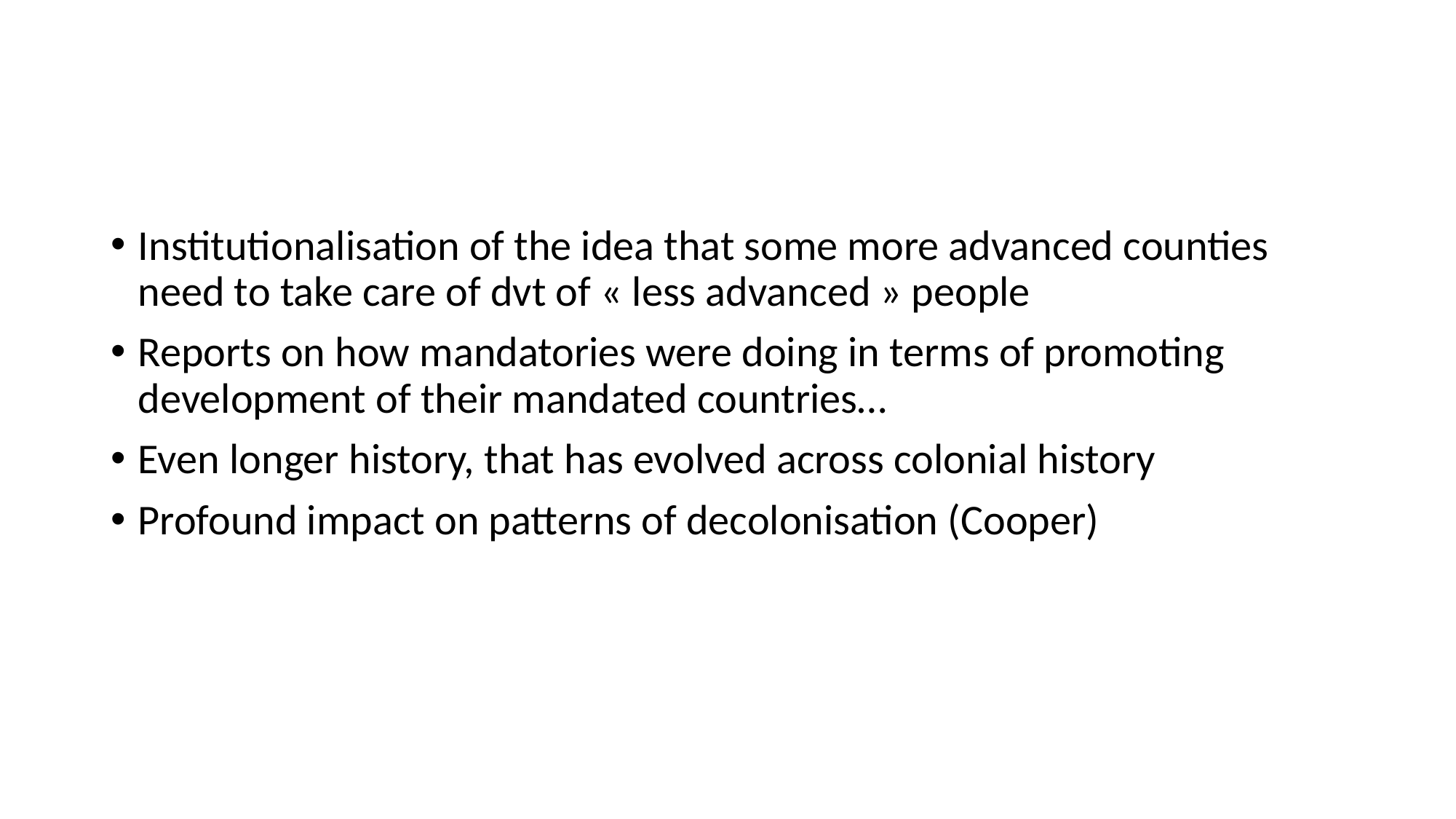

#
Institutionalisation of the idea that some more advanced counties need to take care of dvt of « less advanced » people
Reports on how mandatories were doing in terms of promoting development of their mandated countries…
Even longer history, that has evolved across colonial history
Profound impact on patterns of decolonisation (Cooper)